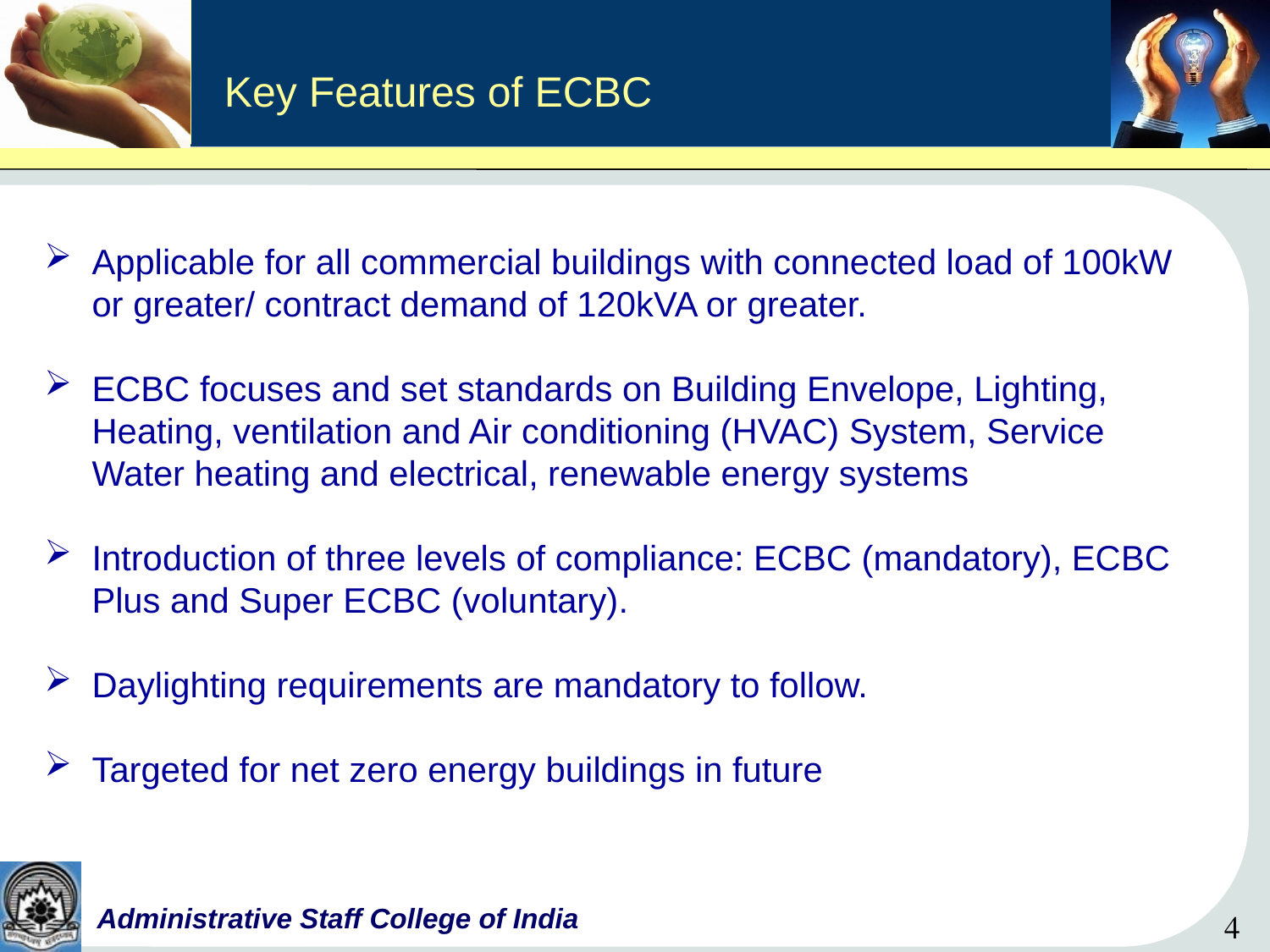

# Key Features of ECBC
Applicable for all commercial buildings with connected load of 100kW or greater/ contract demand of 120kVA or greater.

ECBC focuses and set standards on Building Envelope, Lighting, Heating, ventilation and Air conditioning (HVAC) System, Service Water heating and electrical, renewable energy systems

Introduction of three levels of compliance: ECBC (mandatory), ECBC Plus and Super ECBC (voluntary).

Daylighting requirements are mandatory to follow.

Targeted for net zero energy buildings in future